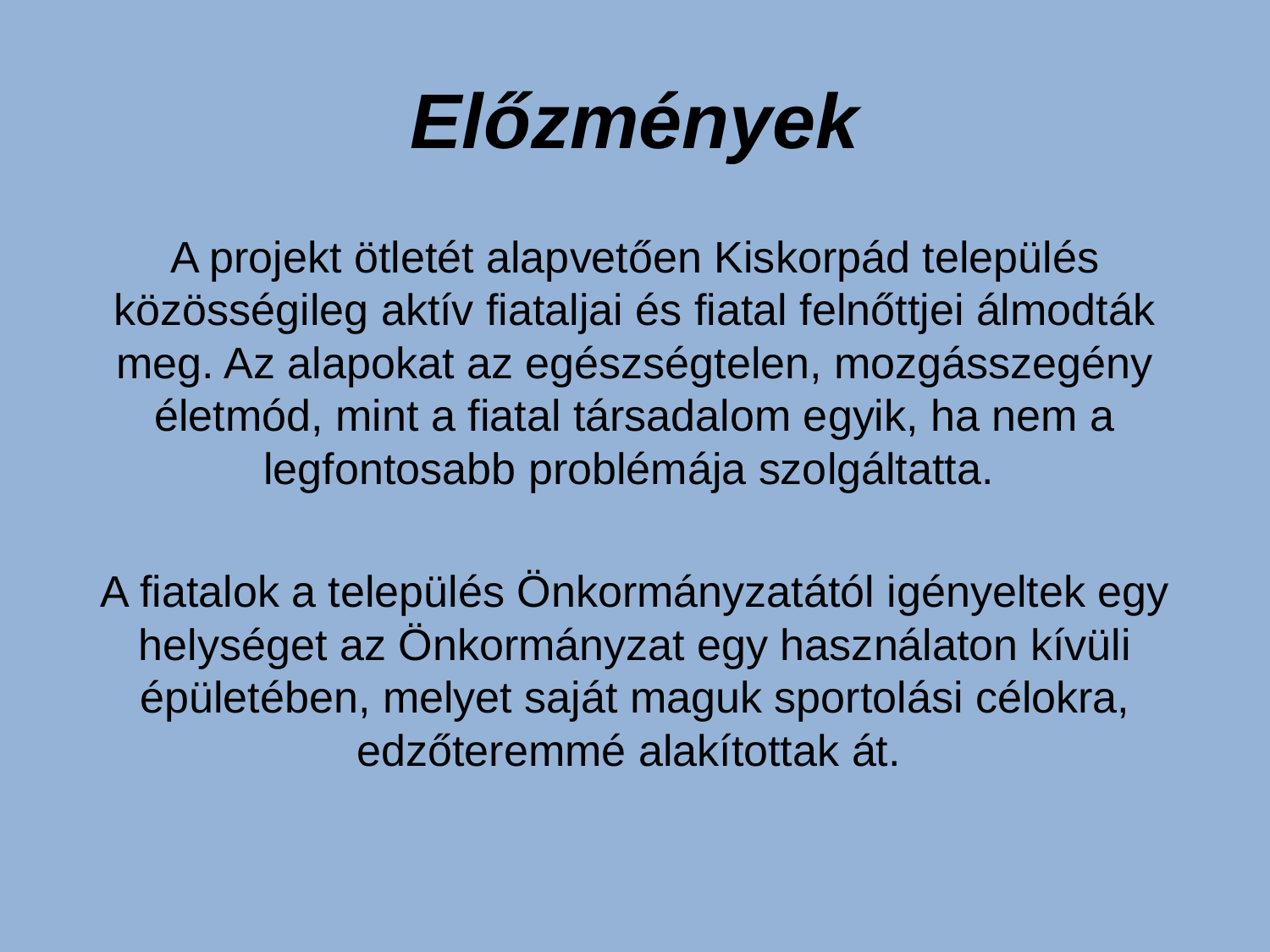

# Előzmények
A projekt ötletét alapvetően Kiskorpád település közösségileg aktív fiataljai és fiatal felnőttjei álmodták meg. Az alapokat az egészségtelen, mozgásszegény életmód, mint a fiatal társadalom egyik, ha nem a legfontosabb problémája szolgáltatta.

A fiatalok a település Önkormányzatától igényeltek egy helységet az Önkormányzat egy használaton kívüli épületében, melyet saját maguk sportolási célokra, edzőteremmé alakítottak át.